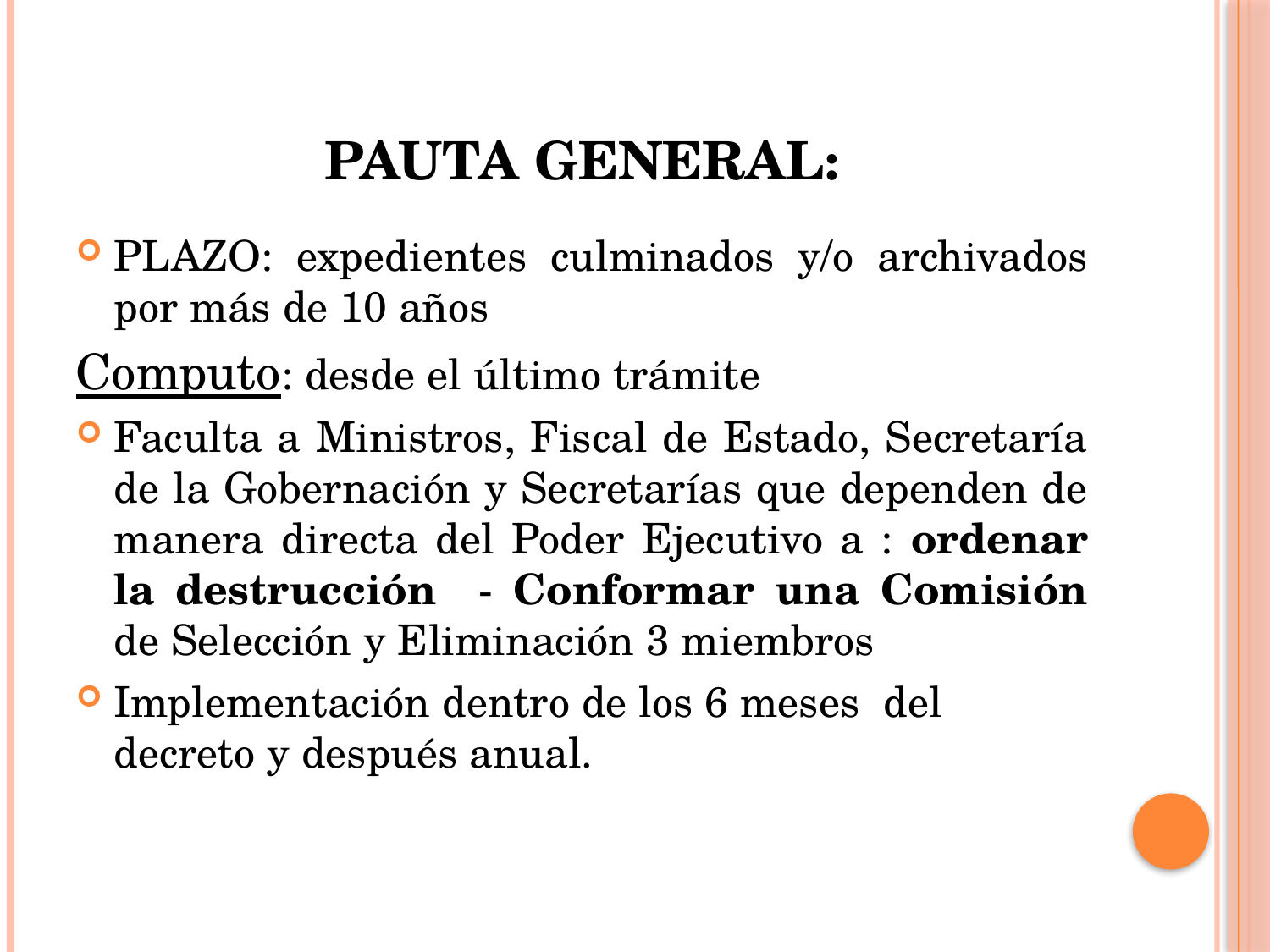

# Pauta general:
PLAZO: expedientes culminados y/o archivados por más de 10 años
Computo: desde el último trámite
Faculta a Ministros, Fiscal de Estado, Secretaría de la Gobernación y Secretarías que dependen de manera directa del Poder Ejecutivo a : ordenar la destrucción  - Conformar una Comisión de Selección y Eliminación 3 miembros
Implementación dentro de los 6 meses  del decreto y después anual.